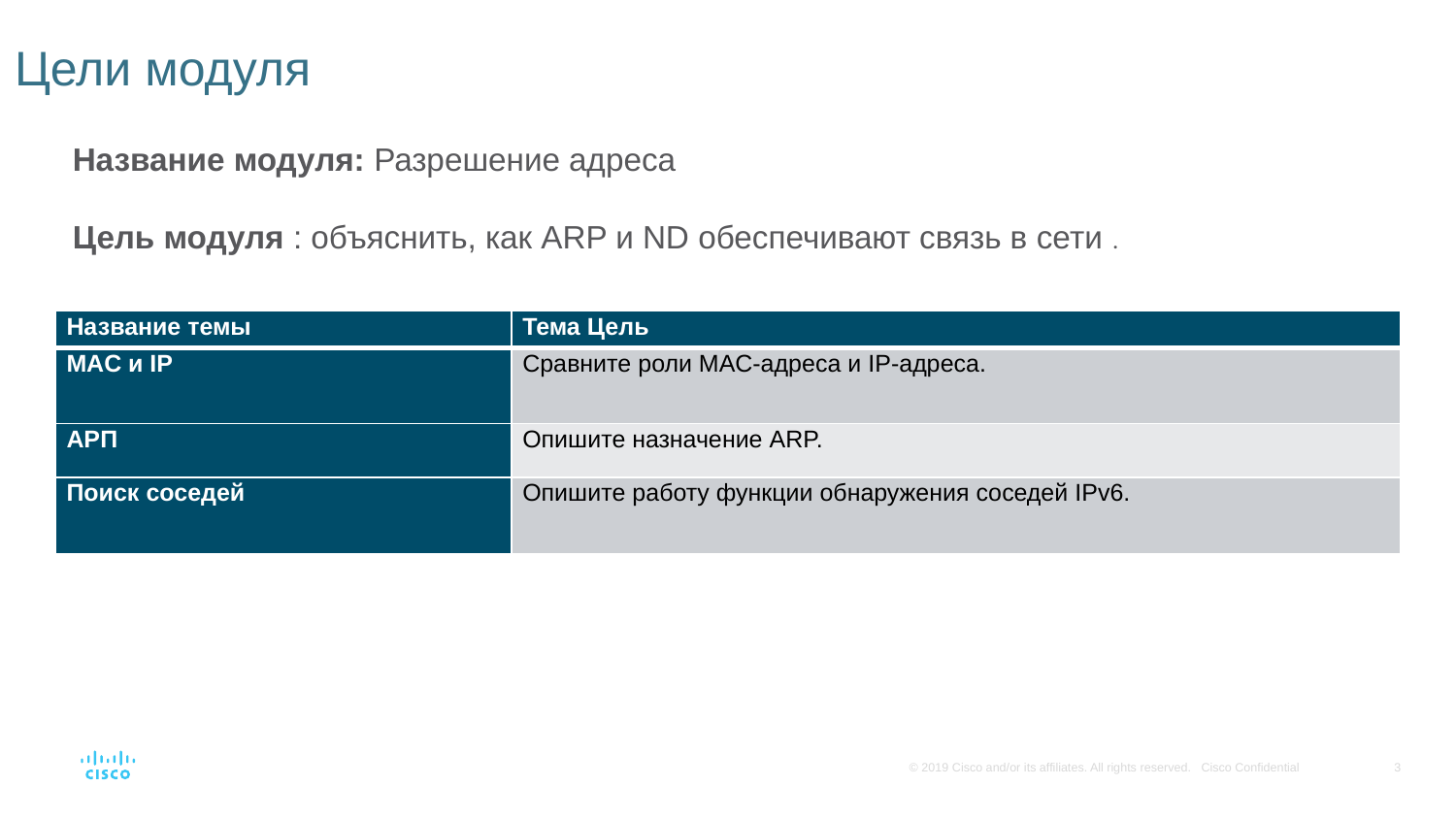

# Цели модуля
Название модуля: Разрешение адреса

Цель модуля : объяснить, как ARP и ND обеспечивают связь в сети .

| Название темы | Тема Цель |
| --- | --- |
| MAC и IP | Сравните роли MAC-адреса и IP-адреса. |
| АРП | Опишите назначение ARP. |
| Поиск соседей | Опишите работу функции обнаружения соседей IPv6. |